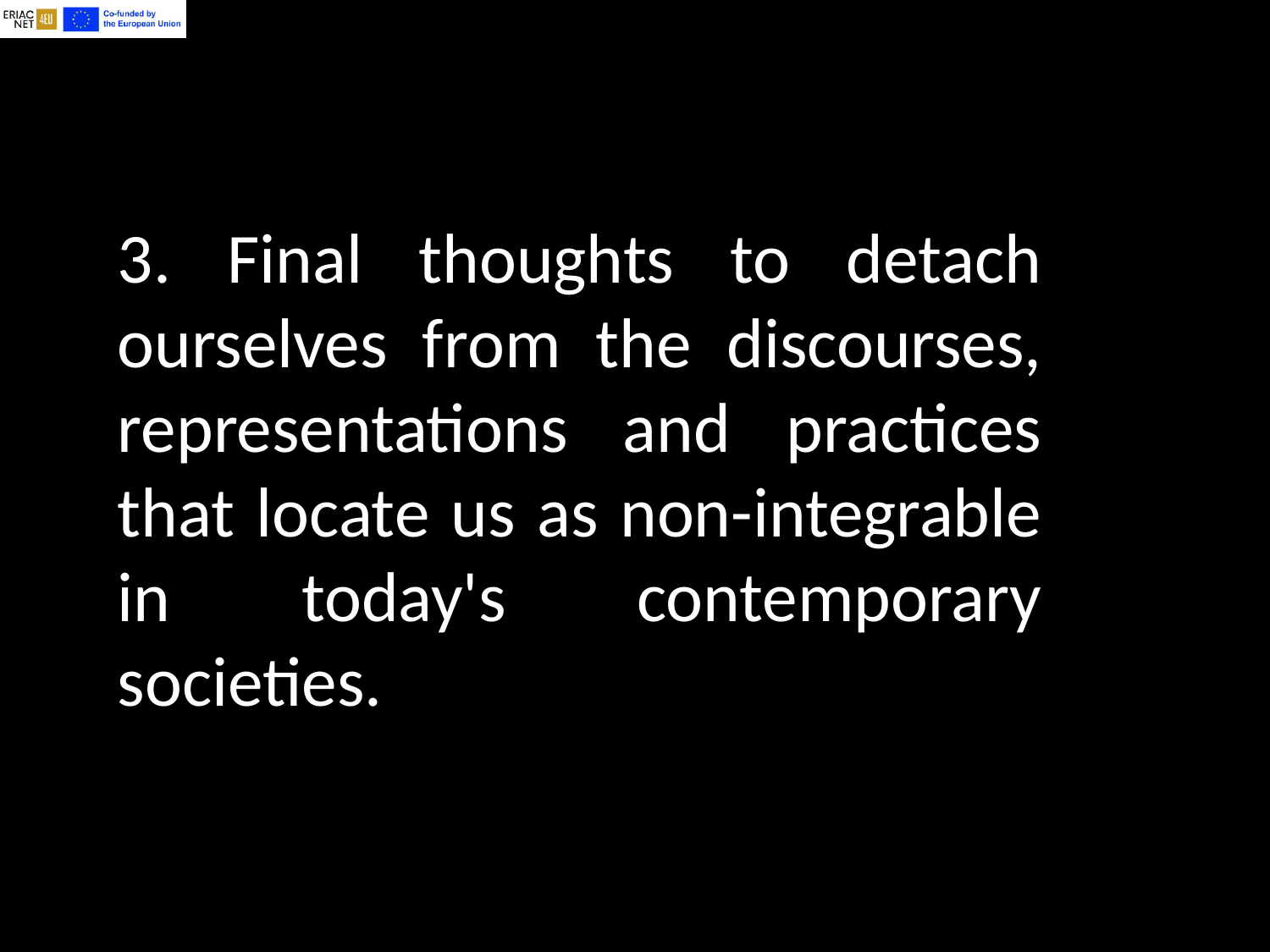

3. Final thoughts to detach ourselves from the discourses, representations and practices that locate us as non-integrable in today's contemporary societies.